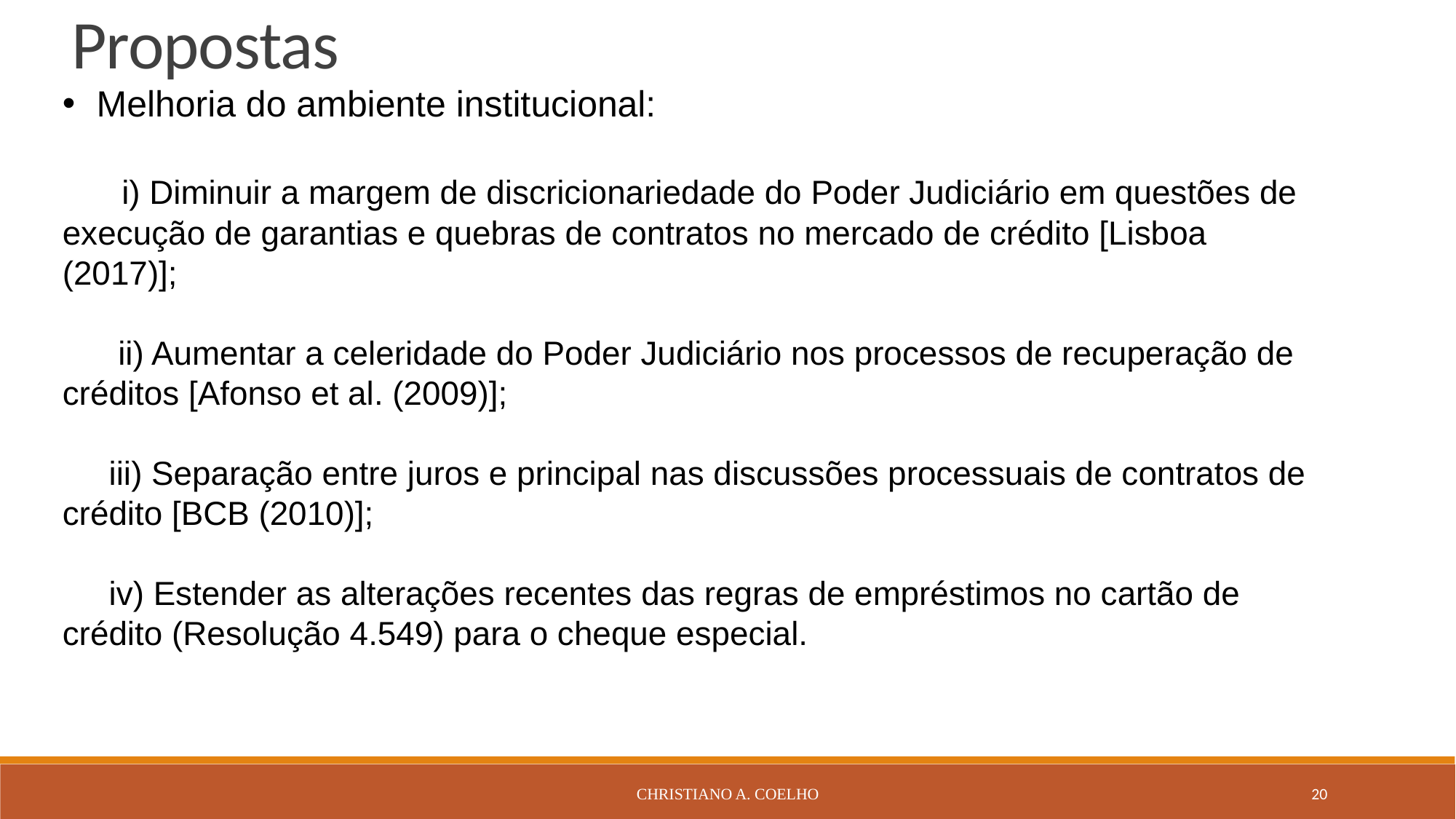

Propostas
Melhoria do ambiente institucional:

      i) Diminuir a margem de discricionariedade do Poder Judiciário em questões de execução de garantias e quebras de contratos no mercado de crédito [Lisboa (2017)];

      ii) Aumentar a celeridade do Poder Judiciário nos processos de recuperação de créditos [Afonso et al. (2009)];

     iii) Separação entre juros e principal nas discussões processuais de contratos de crédito [BCB (2010)];

     iv) Estender as alterações recentes das regras de empréstimos no cartão de crédito (Resolução 4.549) para o cheque especial.

Christiano A. Coelho
20